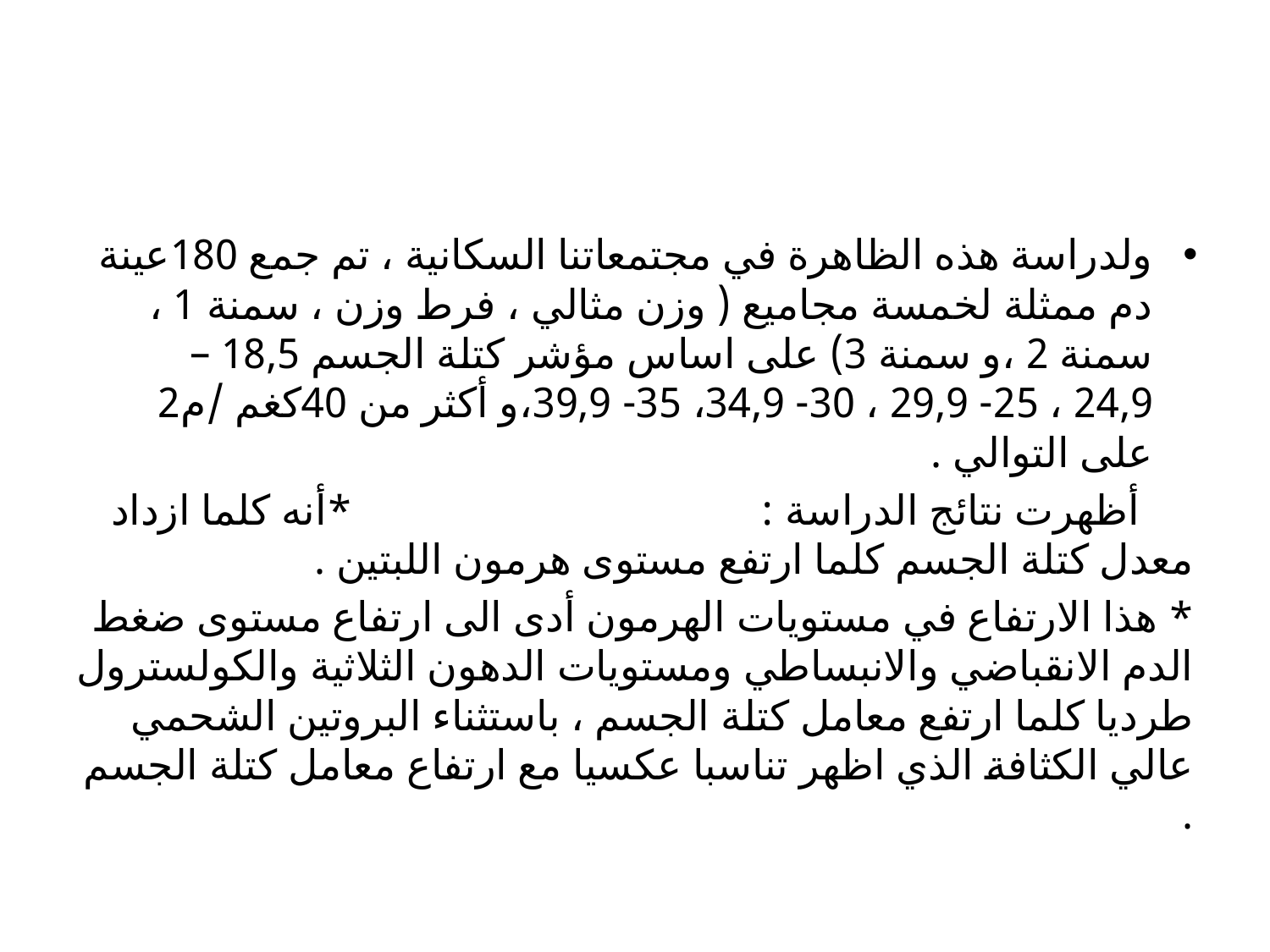

#
ولدراسة هذه الظاهرة في مجتمعاتنا السكانية ، تم جمع 180عينة دم ممثلة لخمسة مجاميع ( وزن مثالي ، فرط وزن ، سمنة 1 ، سمنة 2 ،و سمنة 3) على اساس مؤشر كتلة الجسم 18,5 – 24,9 ، 25- 29,9 ، 30- 34,9، 35- 39,9،و أكثر من 40كغم /م2 على التوالي .
     أظهرت نتائج الدراسة :                                      *أنه كلما ازداد معدل كتلة الجسم كلما ارتفع مستوى هرمون اللبتين .
* هذا الارتفاع في مستويات الهرمون أدى الى ارتفاع مستوى ضغط الدم الانقباضي والانبساطي ومستويات الدهون الثلاثية والكولسترول طرديا كلما ارتفع معامل كتلة الجسم ، باستثناء البروتين الشحمي عالي الكثافة الذي اظهر تناسبا عكسيا مع ارتفاع معامل كتلة الجسم .